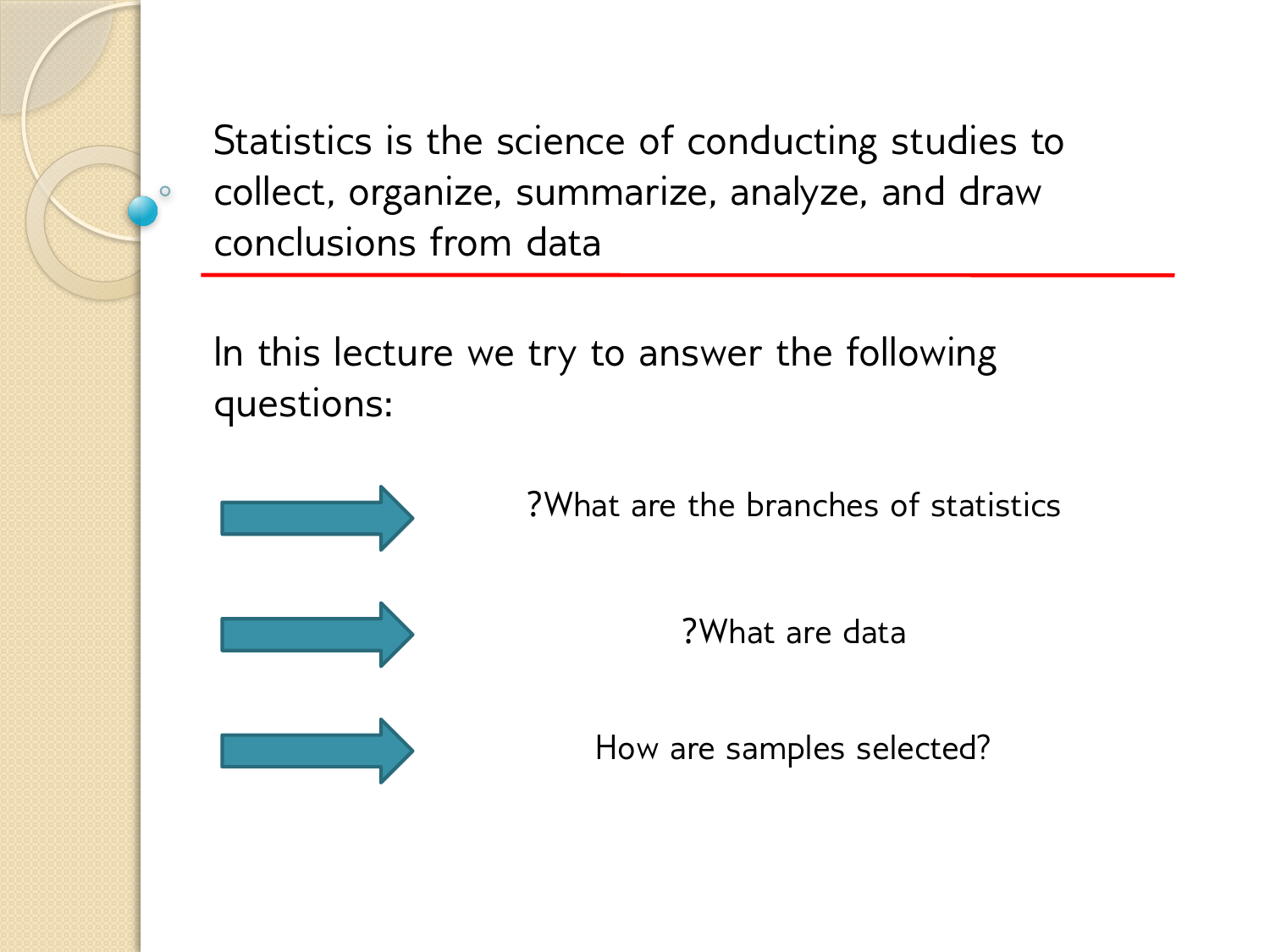

Statistics is the science of conducting studies to collect, organize, summarize, analyze, and draw conclusions from data
In this lecture we try to answer the following questions:
What are the branches of statistics?

What are data?

How are samples selected?